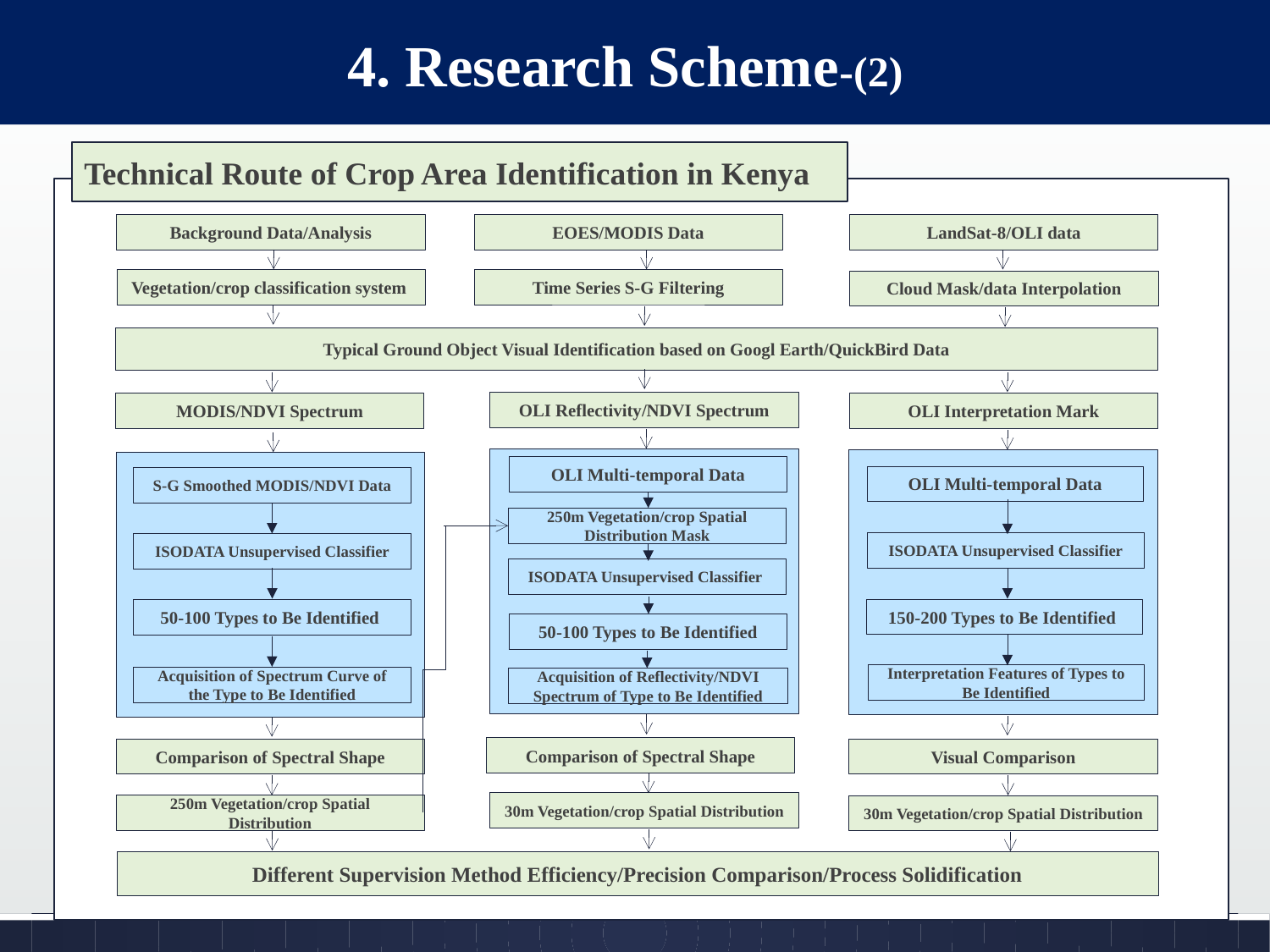

4. Research Scheme-(2)
Technical Route of Crop Area Identification in Kenya

Background Data/Analysis
EOES/MODIS Data
LandSat-8/OLI data
Vegetation/crop classification system
Time Series S-G Filtering
Cloud Mask/data Interpolation
Typical Ground Object Visual Identification based on Googl Earth/QuickBird Data
MODIS/NDVI Spectrum
OLI Interpretation Mark

OLI Multi-temporal Data
OLI Multi-temporal Data
S-G Smoothed MODIS/NDVI Data
250m Vegetation/crop Spatial Distribution Mask
ISODATA Unsupervised Classifier
ISODATA Unsupervised Classifier
ISODATA Unsupervised Classifier
150-200 Types to Be Identified
50-100 Types to Be Identified
50-100 Types to Be Identified
Interpretation Features of Types to Be Identified
Acquisition of Spectrum Curve of the Type to Be Identified
Acquisition of Reflectivity/NDVI Spectrum of Type to Be Identified
Comparison of Spectral Shape
Comparison of Spectral Shape
Visual Comparison
30m Vegetation/crop Spatial Distribution
250m Vegetation/crop Spatial Distribution
30m Vegetation/crop Spatial Distribution
Different Supervision Method Efficiency/Precision Comparison/Process Solidification
OLI Reflectivity/NDVI Spectrum